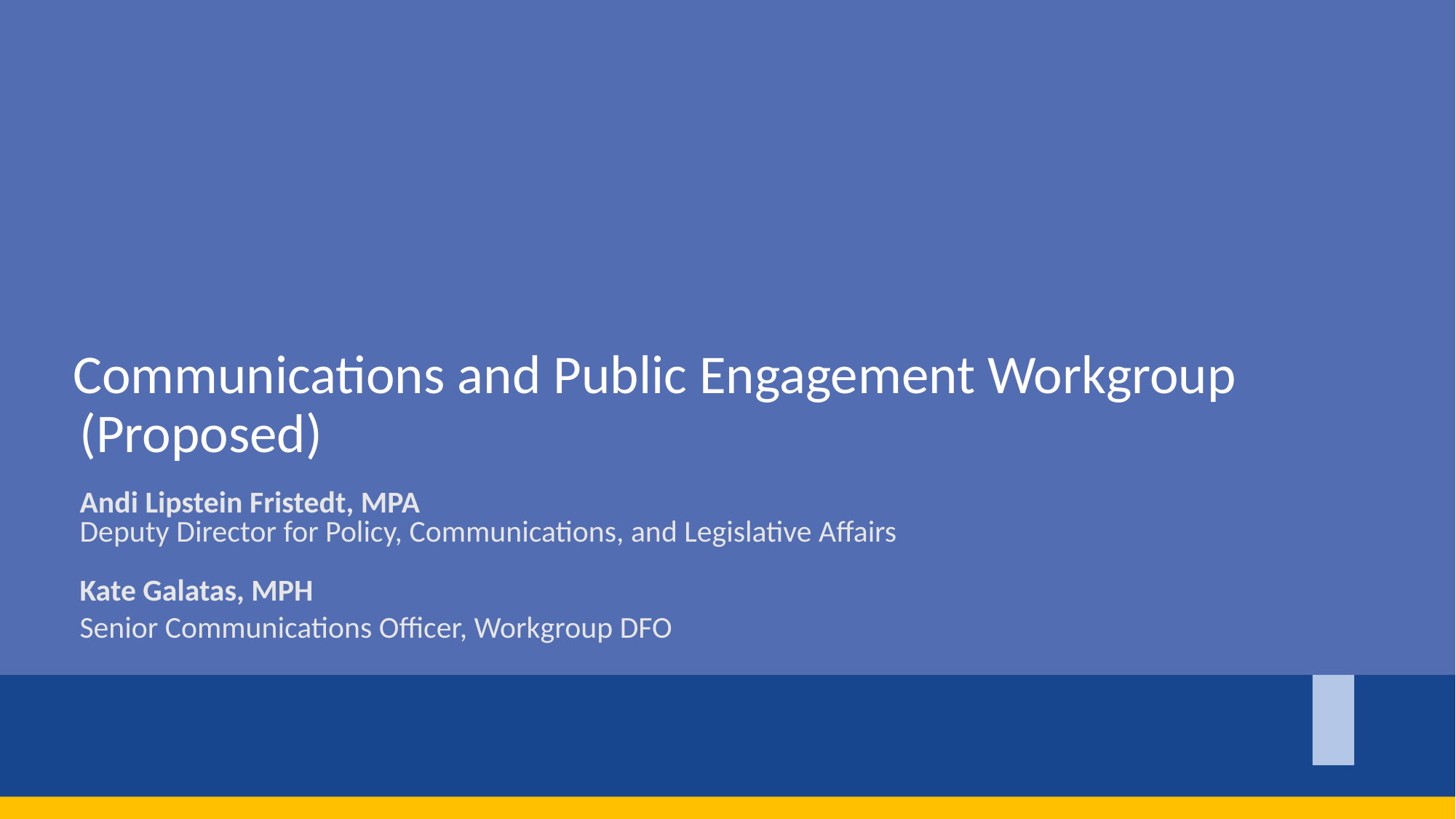

Communications and Public Engagement Workgroup (Proposed)

Andi Lipstein Fristedt, MPA

Deputy Director for Policy, Communications, and Legislative Affairs

Kate Galatas, MPH
Senior Communications Officer, Workgroup DFO